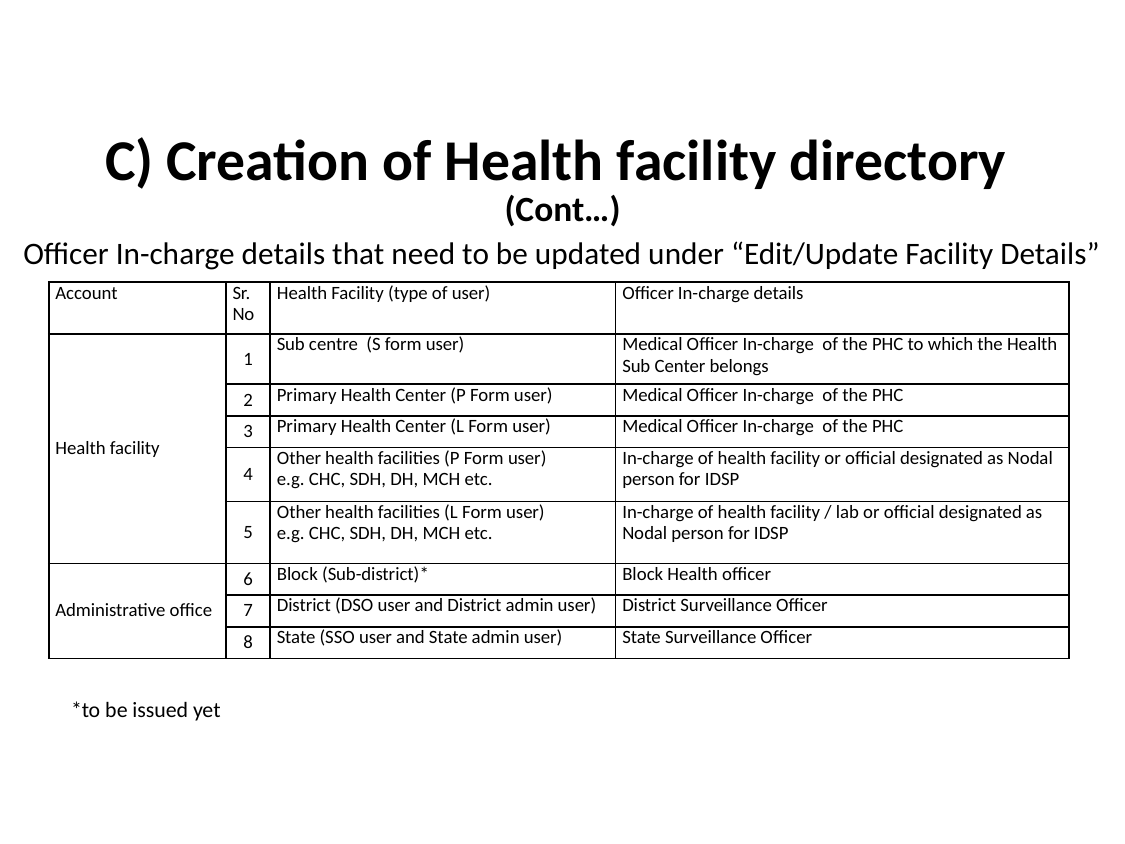

C) Creation of Health facility directory  (Cont…)
# Officer In-charge details that need to be updated under “Edit/Update Facility Details”
| Account | Sr. No | Health Facility (type of user) | Officer In-charge details |
| --- | --- | --- | --- |
| Health facility | 1 | Sub centre (S form user) | Medical Officer In-charge of the PHC to which the Health Sub Center belongs |
|  | 2 | Primary Health Center (P Form user) | Medical Officer In-charge of the PHC |
|  | 3 | Primary Health Center (L Form user) | Medical Officer In-charge of the PHC |
|  | 4 | Other health facilities (P Form user) e.g. CHC, SDH, DH, MCH etc. | In-charge of health facility or official designated as Nodal person for IDSP |
|  | 5 | Other health facilities (L Form user) e.g. CHC, SDH, DH, MCH etc. | In-charge of health facility / lab or official designated as Nodal person for IDSP |
| Administrative office | 6 | Block (Sub-district)\* | Block Health officer |
|  | 7 | District (DSO user and District admin user) | District Surveillance Officer |
|  | 8 | State (SSO user and State admin user) | State Surveillance Officer |
*to be issued yet